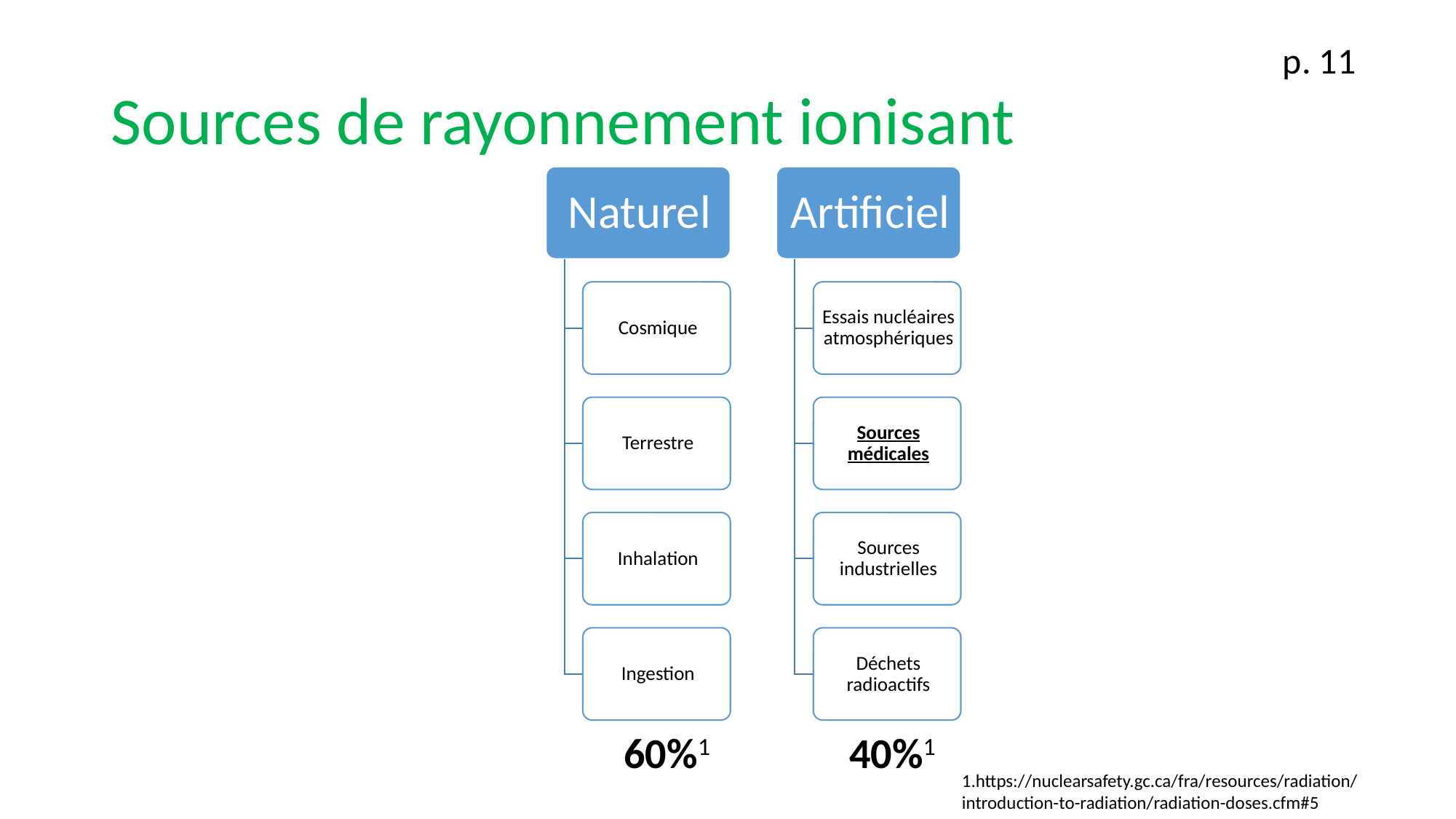

p. 11
# Sources de rayonnement ionisant
Naturel
Cosmique
Terrestre
Inhalation
Ingestion
Artificiel
Essais nucléaires atmosphériques
Sources médicales
Sources industrielles
Déchets radioactifs
60%1
40%1
1.https://nuclearsafety.gc.ca/fra/resources/radiation/introduction-to-radiation/radiation-doses.cfm#5